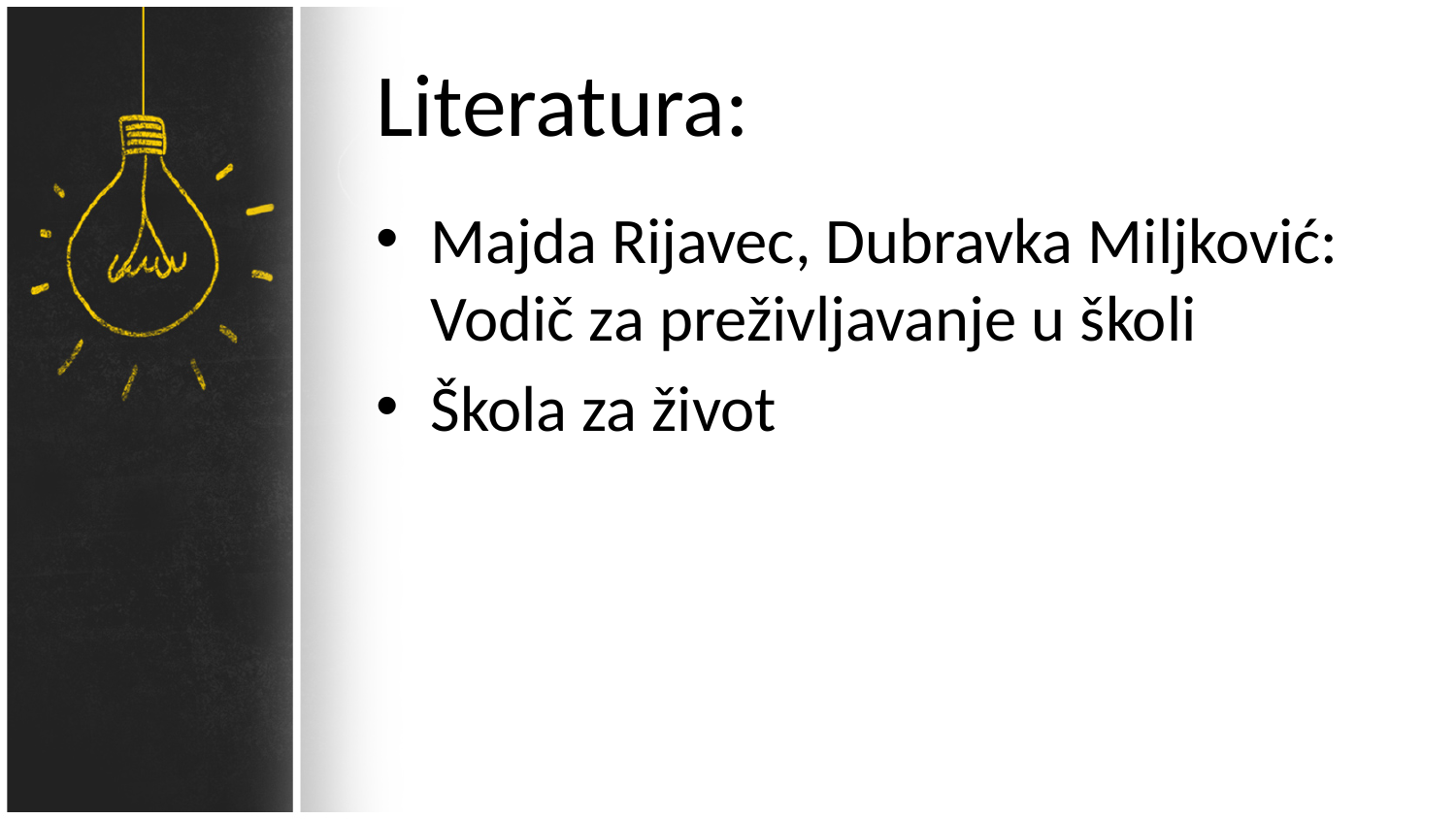

# Literatura:
Majda Rijavec, Dubravka Miljković: Vodič za preživljavanje u školi
Škola za život